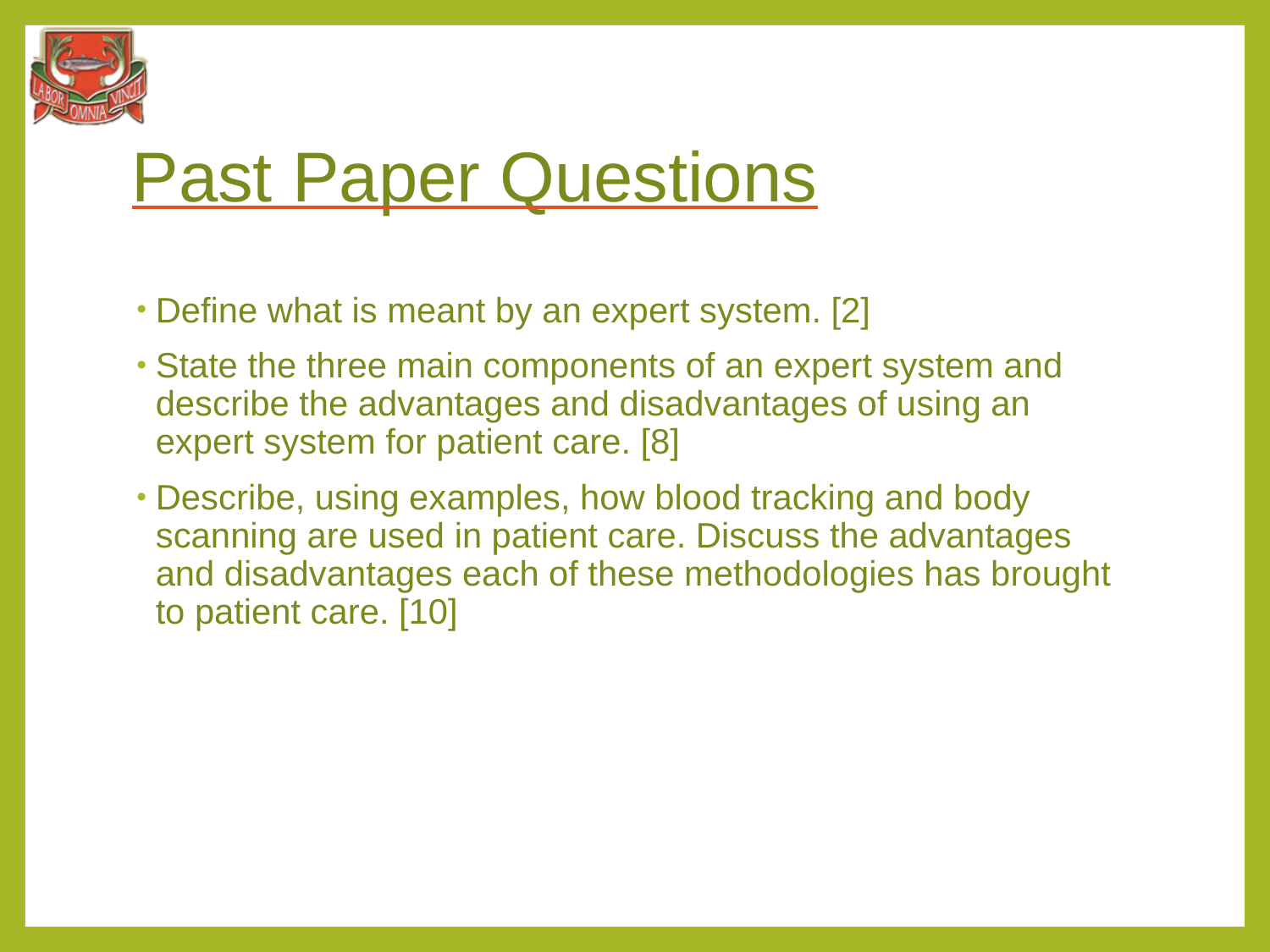

# Past Paper Questions
Define what is meant by an expert system. [2]
State the three main components of an expert system and describe the advantages and disadvantages of using an expert system for patient care. [8]
Describe, using examples, how blood tracking and body scanning are used in patient care. Discuss the advantages and disadvantages each of these methodologies has brought to patient care. [10]